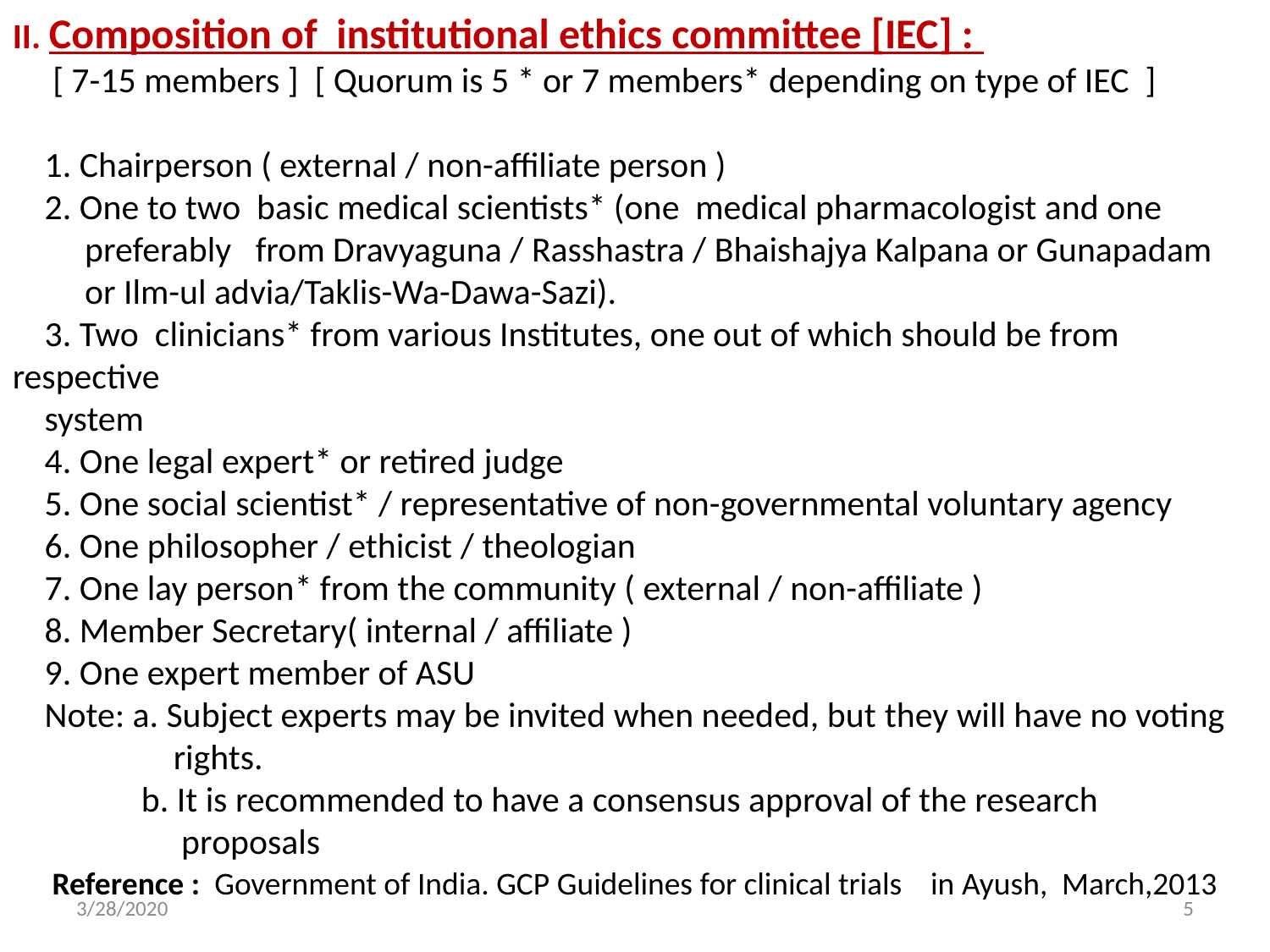

II. Composition of  institutional ethics committee [IEC] :
     [ 7-15 members ]  [ Quorum is 5 * or 7 members* depending on type of IEC  ]

    1. Chairperson ( external / non-affiliate person )
    2. One to two  basic medical scientists* (one  medical pharmacologist and one
         preferably   from Dravyaguna / Rasshastra / Bhaishajya Kalpana or Gunapadam
         or Ilm-ul advia/Taklis-Wa-Dawa-Sazi).
    3. Two  clinicians* from various Institutes, one out of which should be from respective
    system
    4. One legal expert* or retired judge
    5. One social scientist* / representative of non-governmental voluntary agency
    6. One philosopher / ethicist / theologian
    7. One lay person* from the community ( external / non-affiliate )
    8. Member Secretary( internal / affiliate )
    9. One expert member of ASU
    Note: a. Subject experts may be invited when needed, but they will have no voting
                    rights.
                b. It is recommended to have a consensus approval of the research
                     proposals

Reference :  Government of India. GCP Guidelines for clinical trials    in Ayush,  March,2013
3/28/2020
5